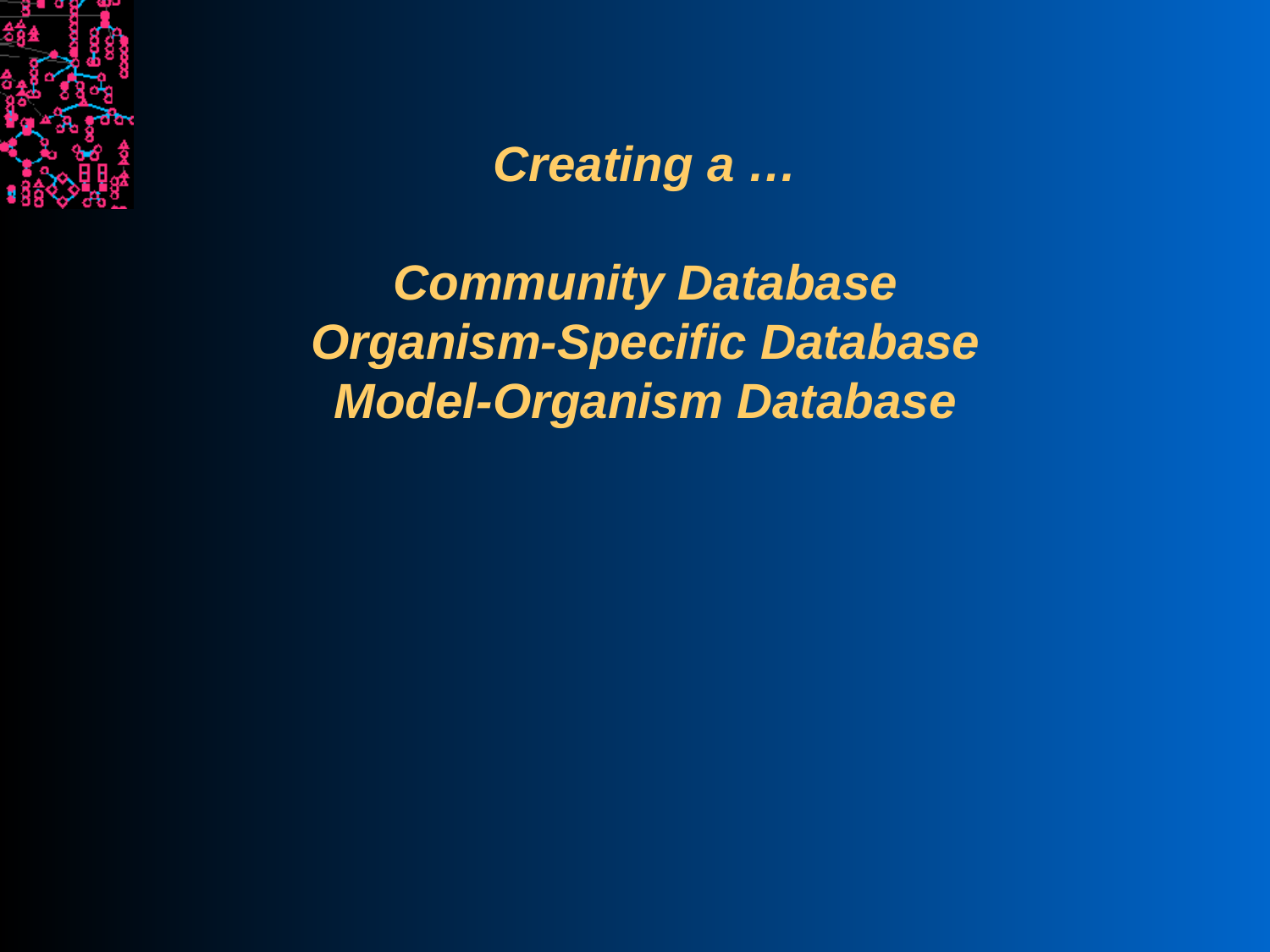

# Creating a … Community Database Organism-Specific Database Model-Organism Database